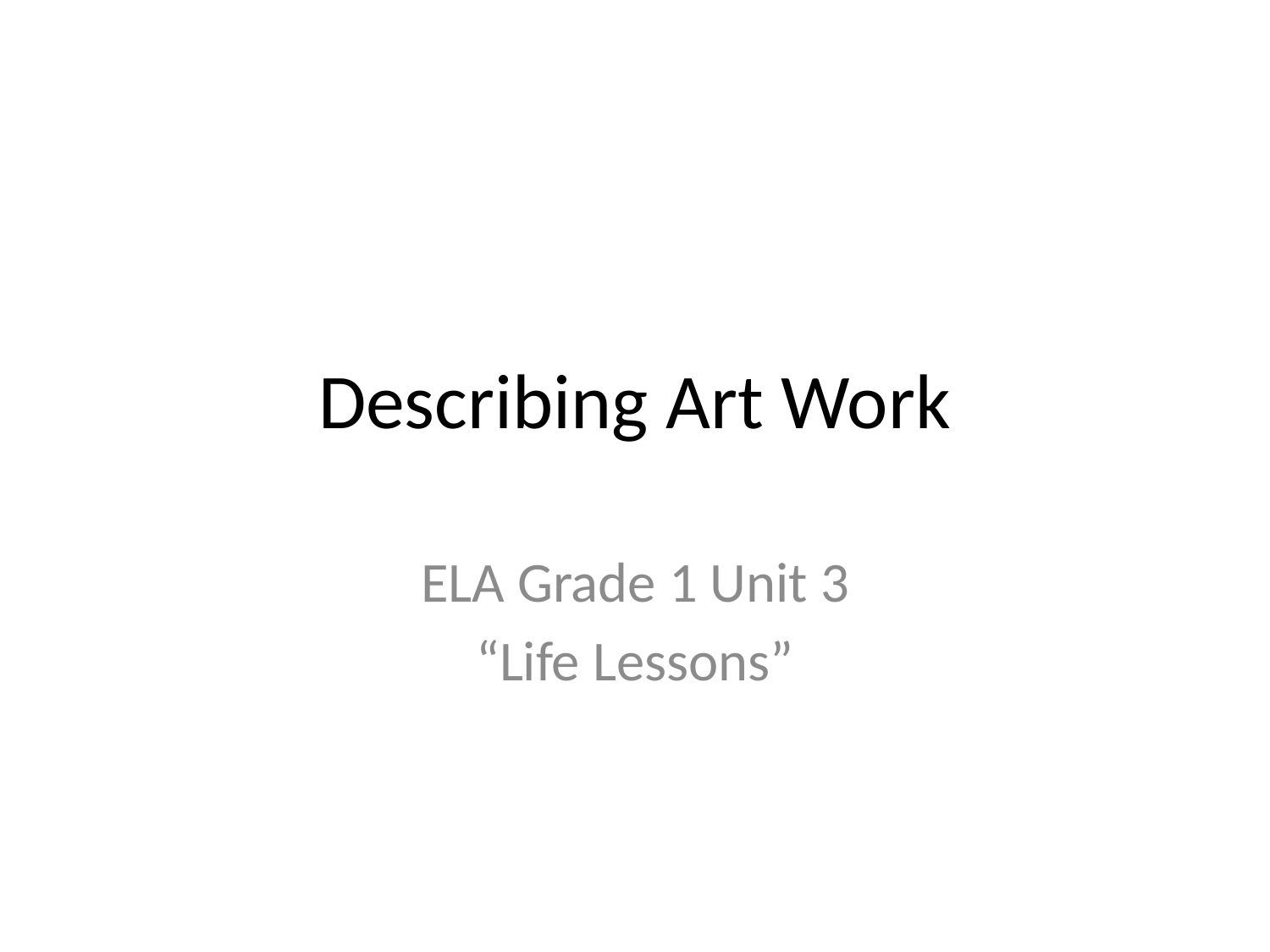

# Describing Art Work
ELA Grade 1 Unit 3
“Life Lessons”